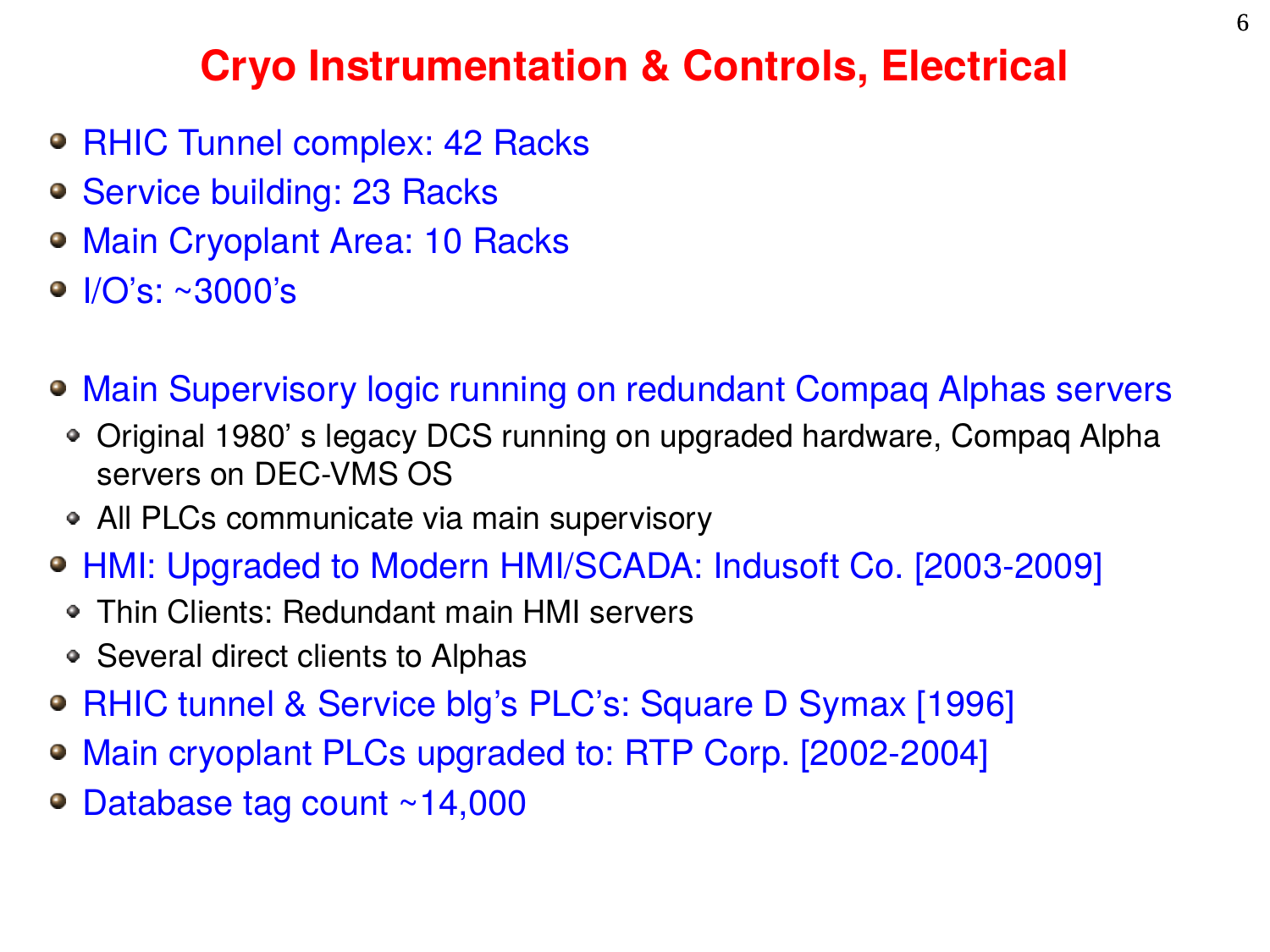

# Cryo Instrumentation & Controls, Electrical
RHIC Tunnel complex: 42 Racks
Service building: 23 Racks
Main Cryoplant Area: 10 Racks
I/O’s: ~3000’s

Main Supervisory logic running on redundant Compaq Alphas servers
Original 1980’ s legacy DCS running on upgraded hardware, Compaq Alpha servers on DEC-VMS OS
All PLCs communicate via main supervisory
HMI: Upgraded to Modern HMI/SCADA: Indusoft Co. [2003-2009]
Thin Clients: Redundant main HMI servers
Several direct clients to Alphas
RHIC tunnel & Service blg’s PLC’s: Square D Symax [1996]
Main cryoplant PLCs upgraded to: RTP Corp. [2002-2004]
Database tag count ~14,000